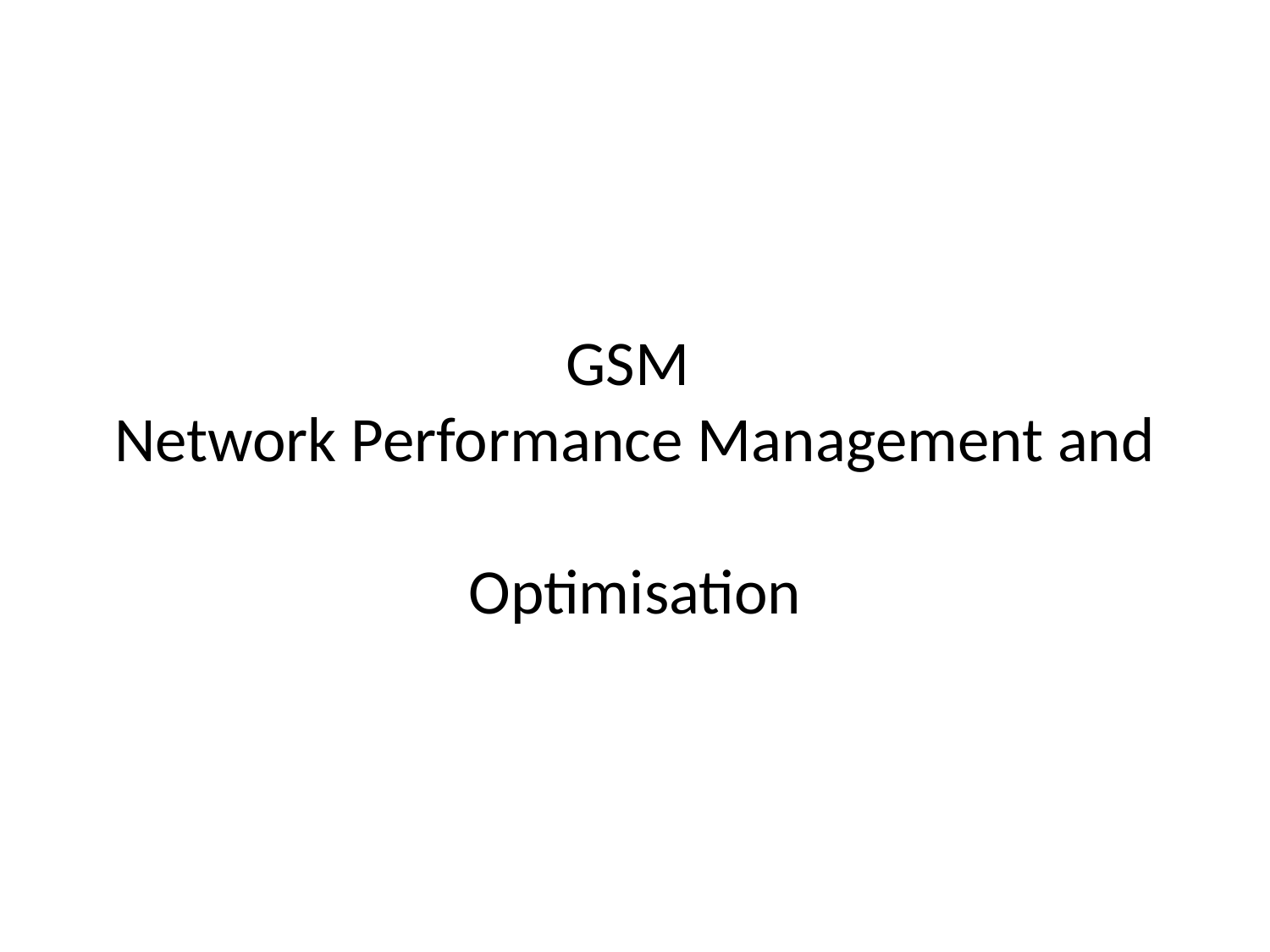

# GSM Network Performance Management and Optimisation